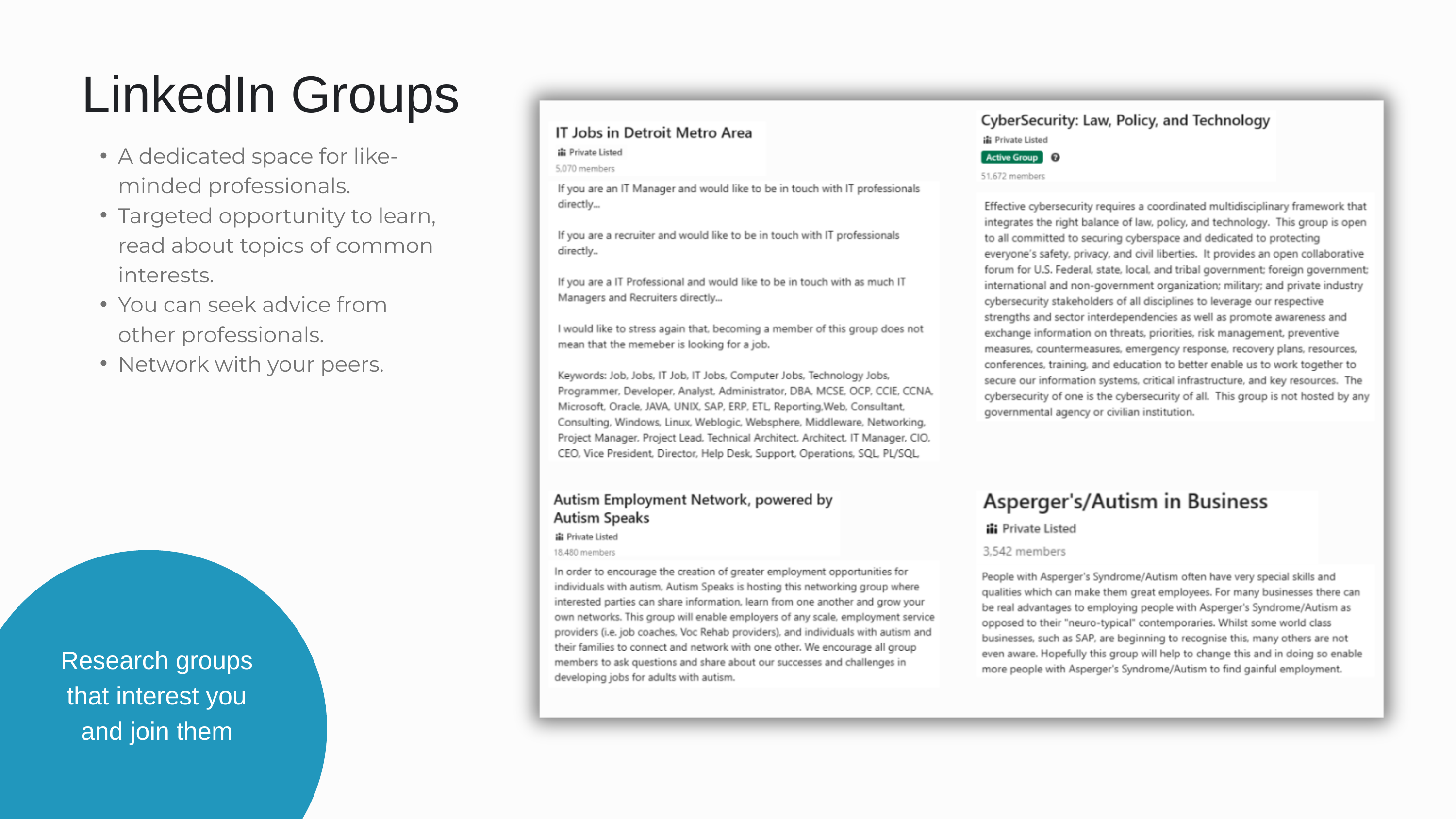

LinkedIn Groups

A dedicated space for like-minded professionals.
Targeted opportunity to learn, read about topics of common interests.
You can seek advice from other professionals.
Network with your peers.

Research groups that interest you and join them